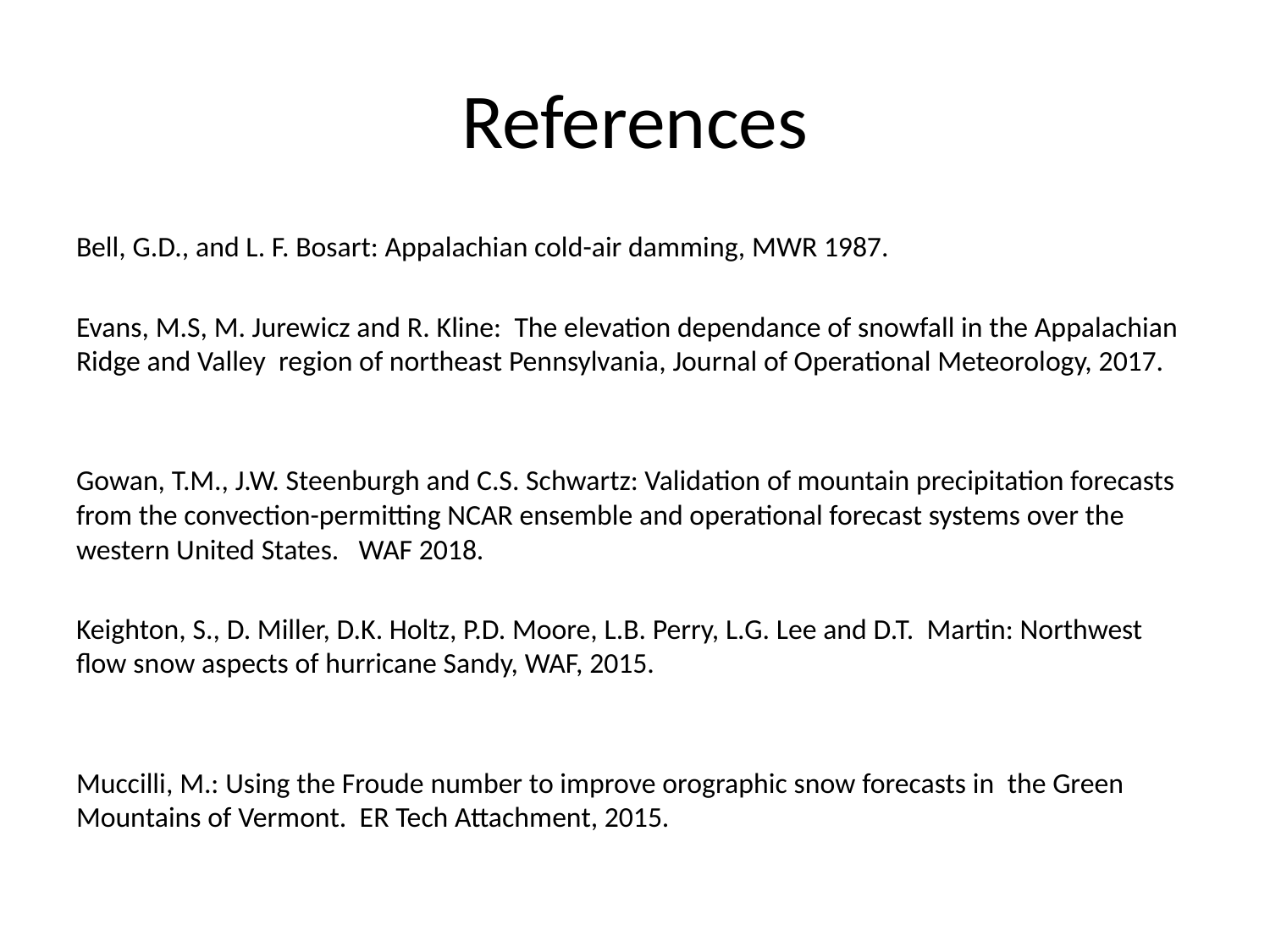

# References
Bell, G.D., and L. F. Bosart: Appalachian cold-air damming, MWR 1987.

Evans, M.S, M. Jurewicz and R. Kline:  The elevation dependance of snowfall in the Appalachian Ridge and Valley  region of northeast Pennsylvania, Journal of Operational Meteorology, 2017.

Gowan, T.M., J.W. Steenburgh and C.S. Schwartz: Validation of mountain precipitation forecasts from the convection-permitting NCAR ensemble and operational forecast systems over the western United States.   WAF 2018.

Keighton, S., D. Miller, D.K. Holtz, P.D. Moore, L.B. Perry, L.G. Lee and D.T.  Martin: Northwest flow snow aspects of hurricane Sandy, WAF, 2015.

Muccilli, M.: Using the Froude number to improve orographic snow forecasts in  the Green Mountains of Vermont.  ER Tech Attachment, 2015.